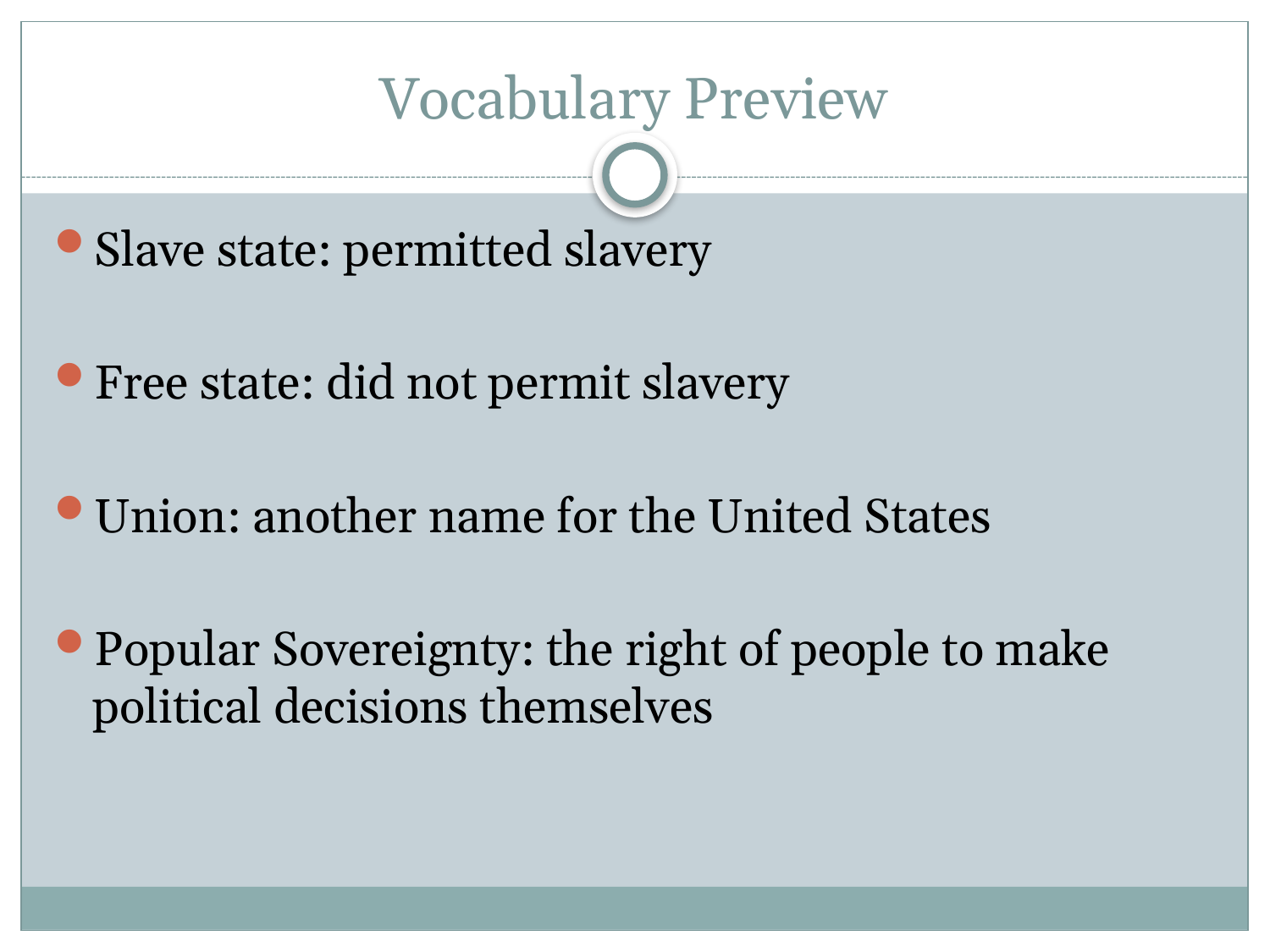

# Vocabulary Preview
Slave state: permitted slavery

Free state: did not permit slavery

Union: another name for the United States

Popular Sovereignty: the right of people to make political decisions themselves